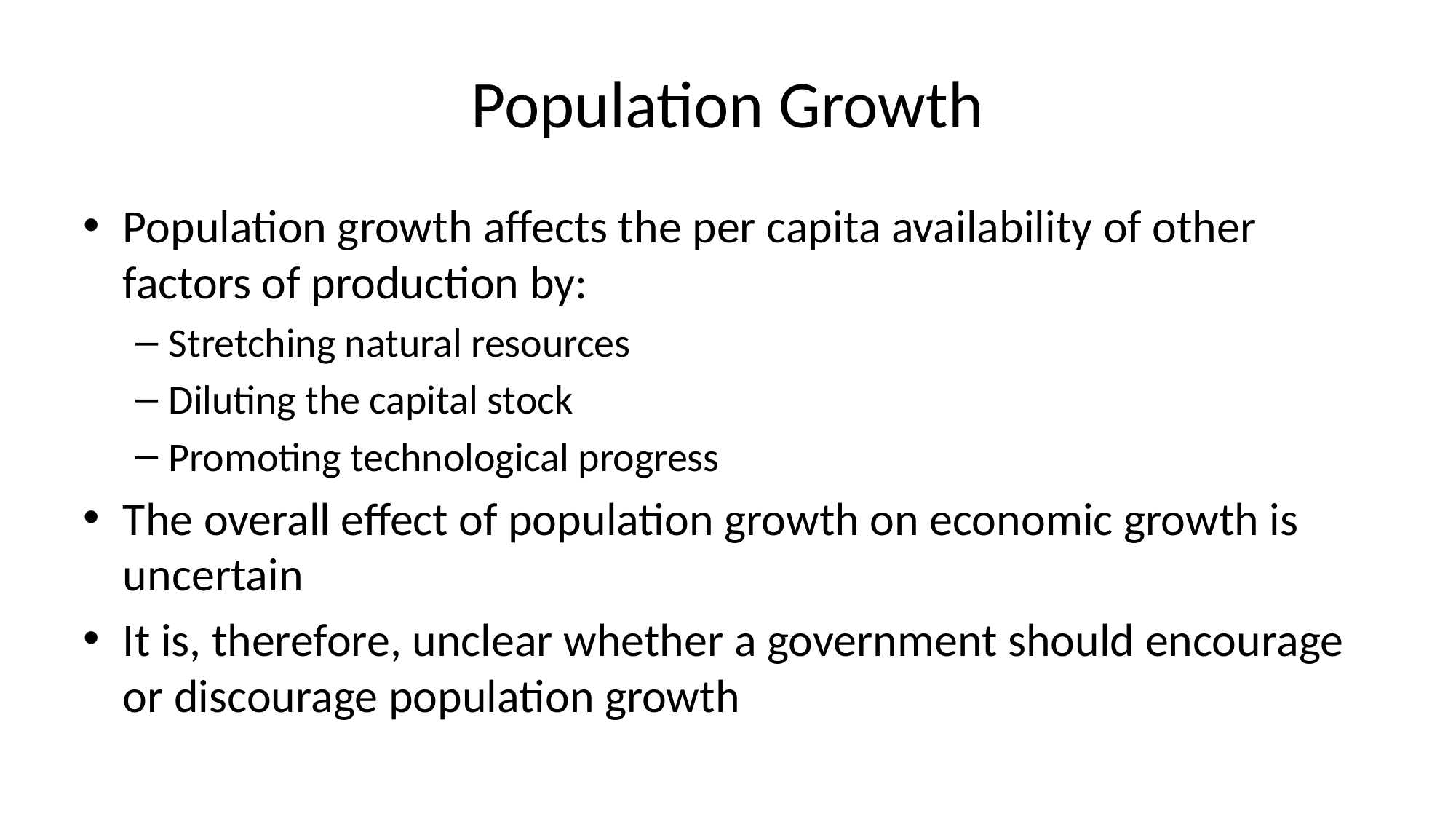

# Population Growth
Population growth affects the per capita availability of other factors of production by:
Stretching natural resources
Diluting the capital stock
Promoting technological progress
The overall effect of population growth on economic growth is uncertain
It is, therefore, unclear whether a government should encourage or discourage population growth